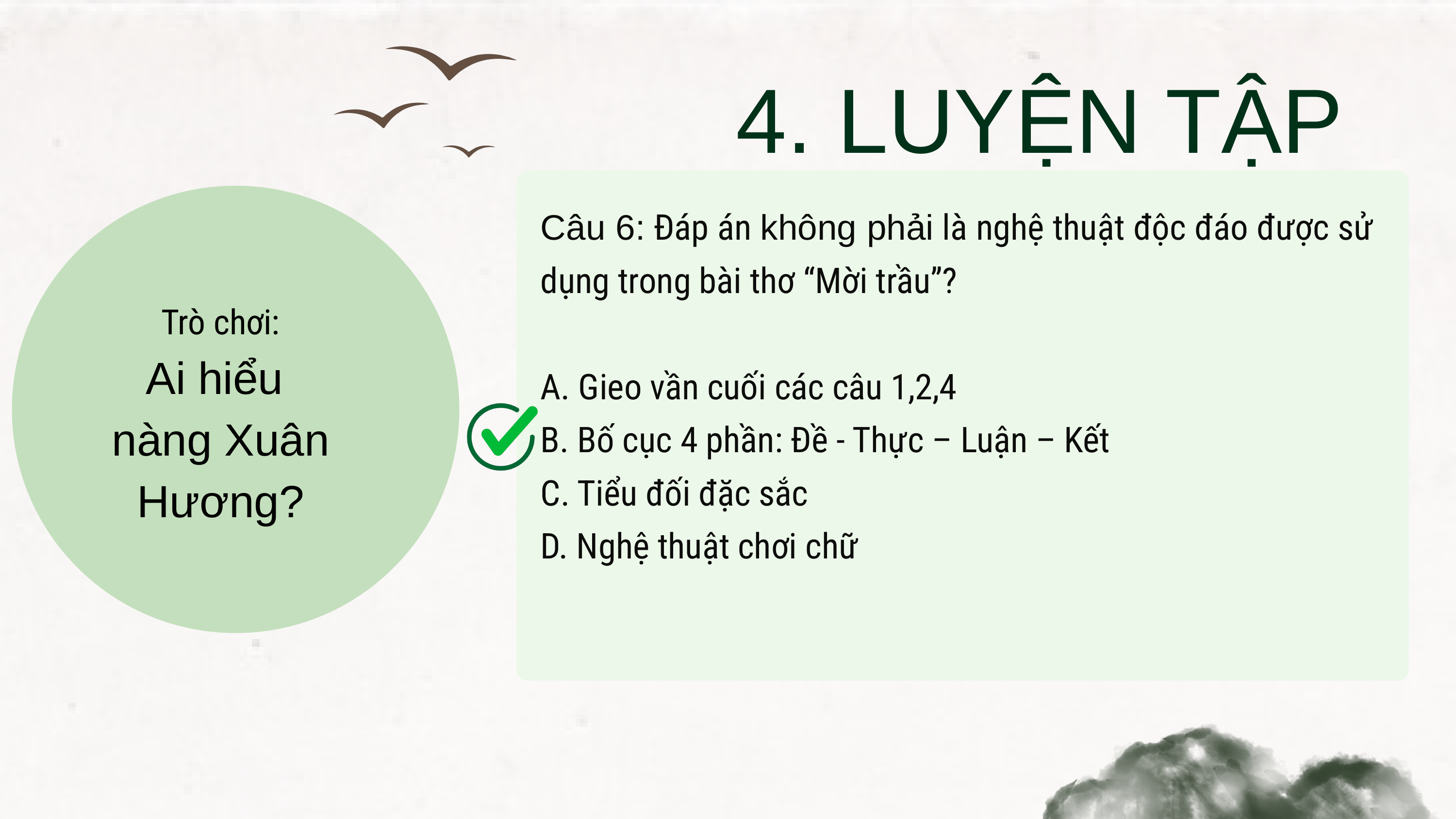

4. LUYỆN TẬP

Trò chơi:
Ai hiểu
nàng Xuân Hương?
Câu 6: Đáp án không phải là nghệ thuật độc đáo được sử dụng trong bài thơ “Mời trầu”?

A. Gieo vần cuối các câu 1,2,4
B. Bố cục 4 phần: Đề - Thực – Luận – Kết
C. Tiểu đối đặc sắc
D. Nghệ thuật chơi chữ